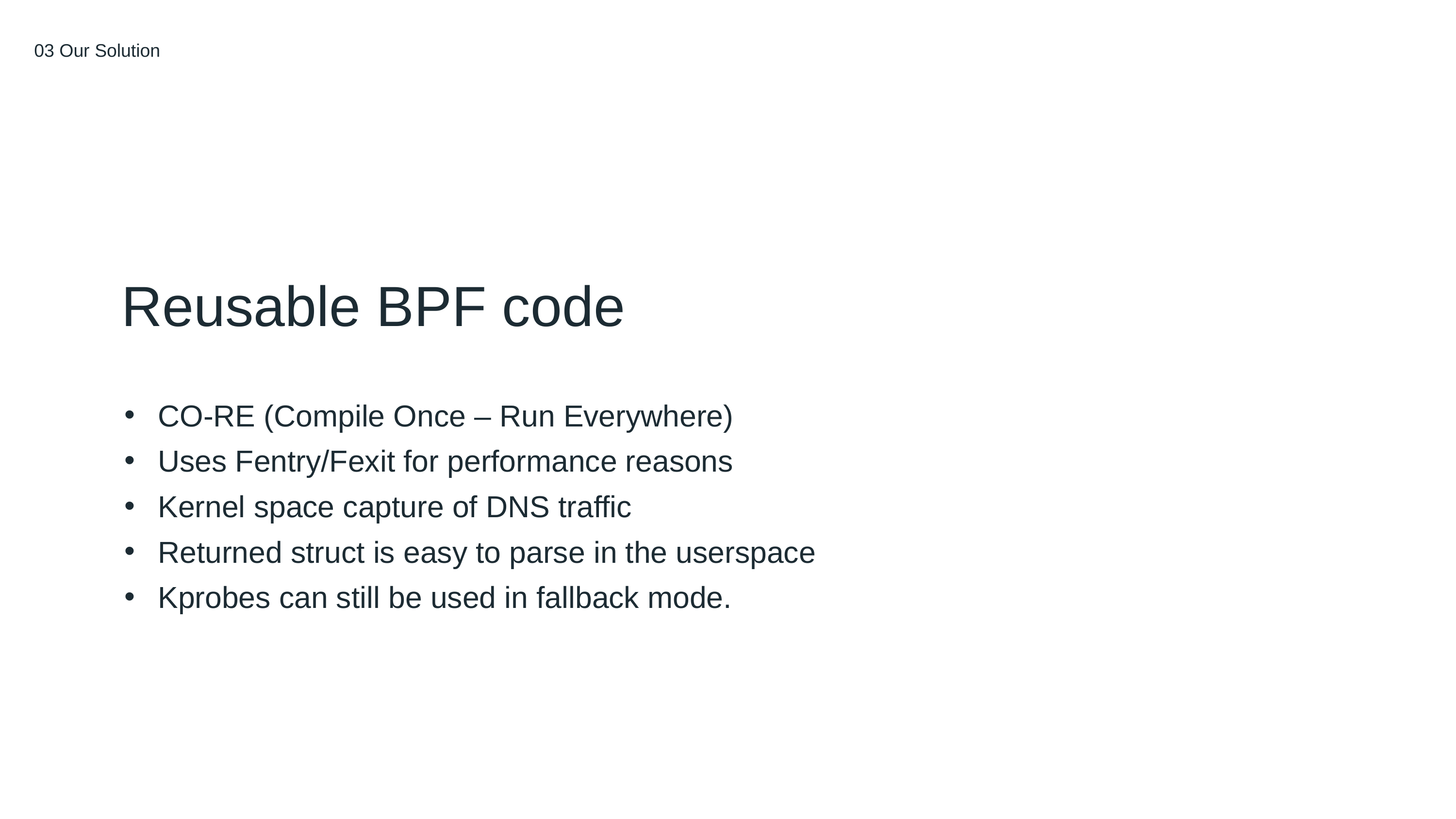

03 Our Solution

# Reusable BPF code
CO-RE (Compile Once – Run Everywhere)
Uses Fentry/Fexit for performance reasons
Kernel space capture of DNS traffic
Returned struct is easy to parse in the userspace
Kprobes can still be used in fallback mode.